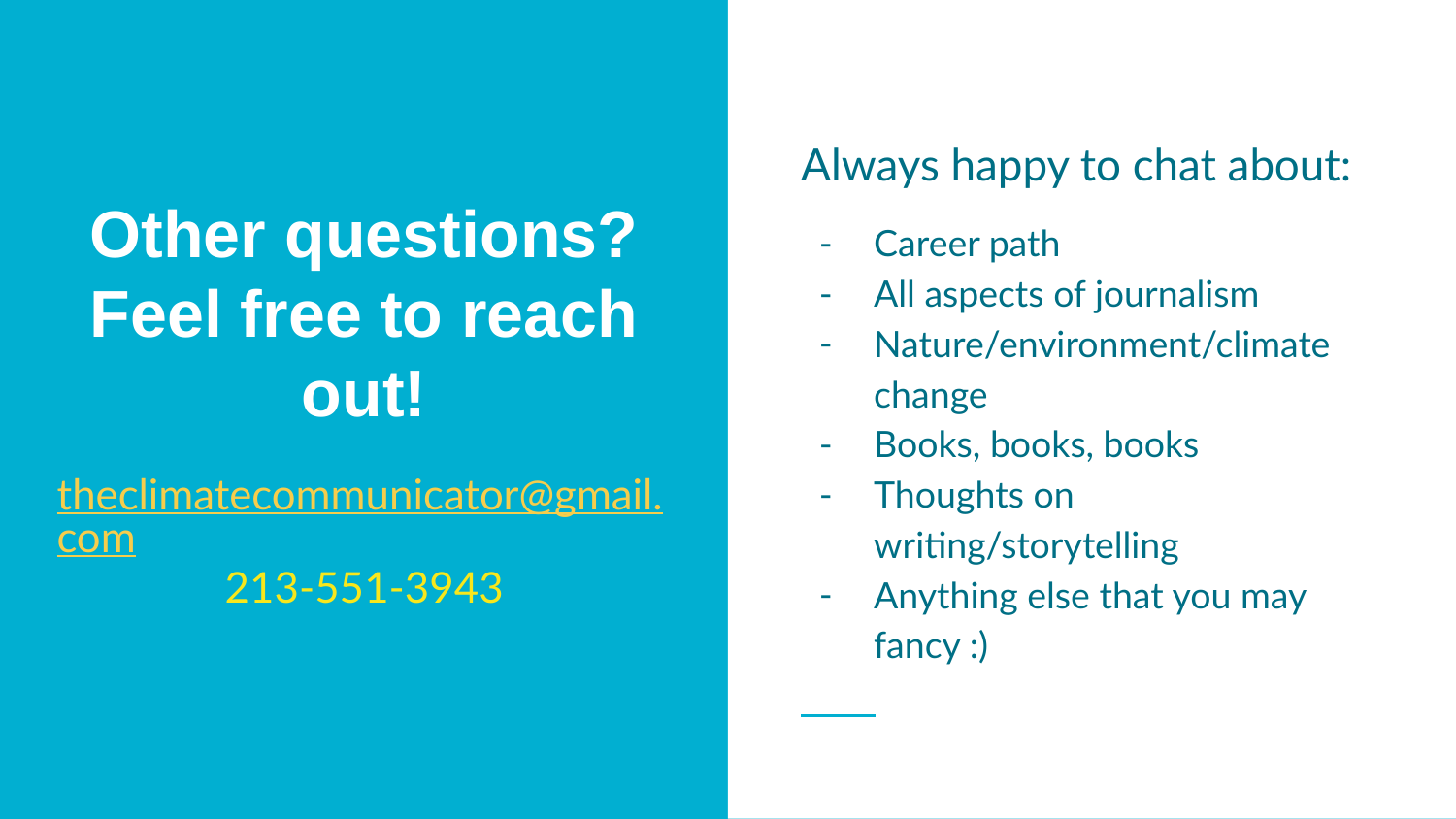

Always happy to chat about:
Career path
All aspects of journalism
Nature/environment/climate change
Books, books, books
Thoughts on writing/storytelling
Anything else that you may fancy :)
# Other questions? Feel free to reach out!
theclimatecommunicator@gmail.com
213-551-3943